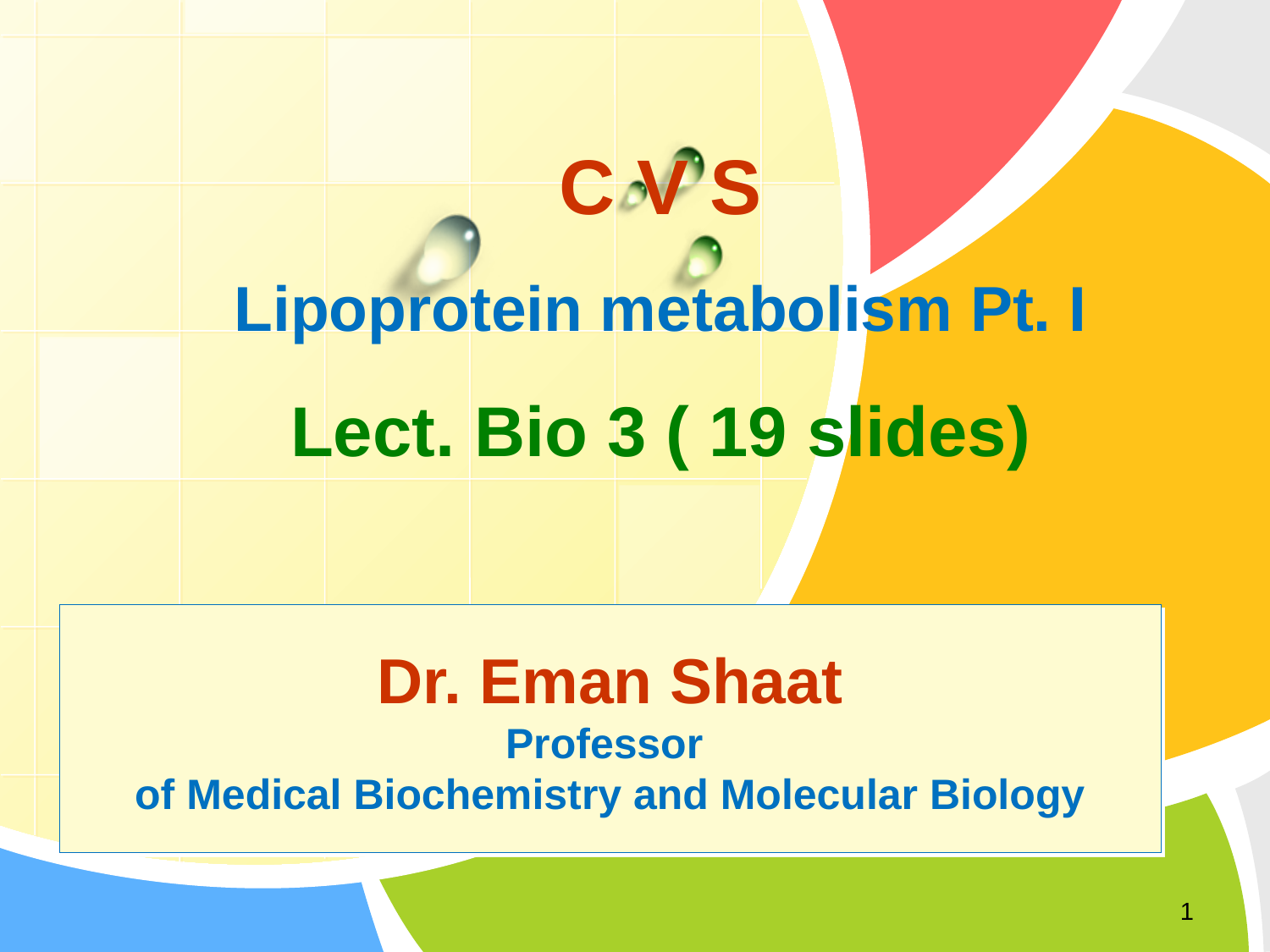

C V S
Lipoprotein metabolism Pt. I
Lect. Bio 3 ( 19 slides)
# Dr. Eman Shaat Professor of Medical Biochemistry and Molecular Biology

1